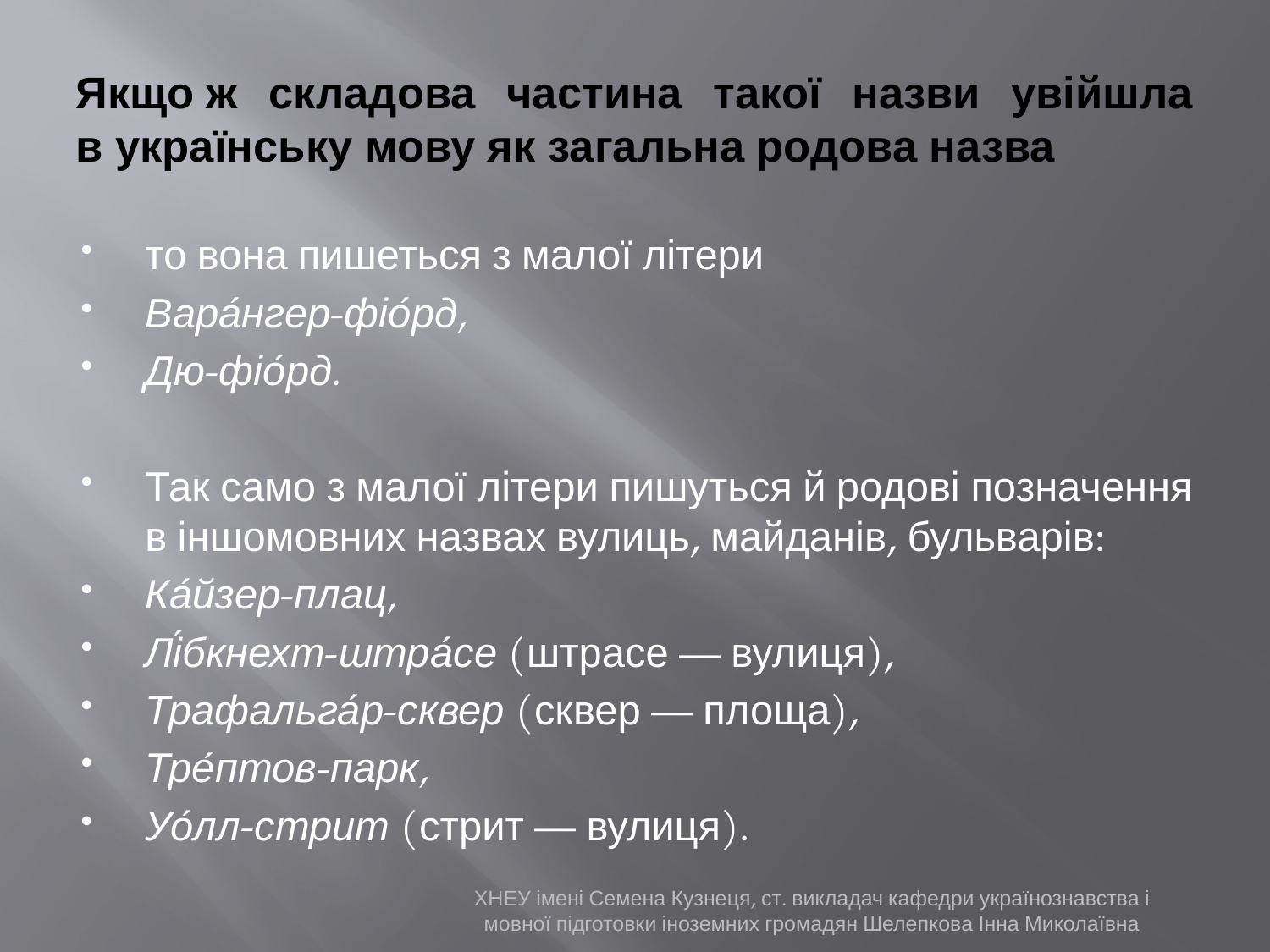

# Якщо ж складова частина такої назви увійшла в українську мову як загальна родова назва
то вона пишеться з малої літери
Вара́нгер-фіо́рд,
Дю-фіо́рд.

Так само з малої літери пишуться й родові позначення в іншомовних назвах вулиць, майданів, бульварів:
Ка́йзер-плац,
Лі́бкнехт-штра́се (штрасе — вулиця),
Трафальга́р-сквер (сквер — площа),
Тре́птов-парк,
Уо́лл-стрит (стрит — вулиця).
ХНЕУ імені Семена Кузнеця, ст. викладач кафедри українознавства і мовної підготовки іноземних громадян Шелепкова Інна Миколаївна